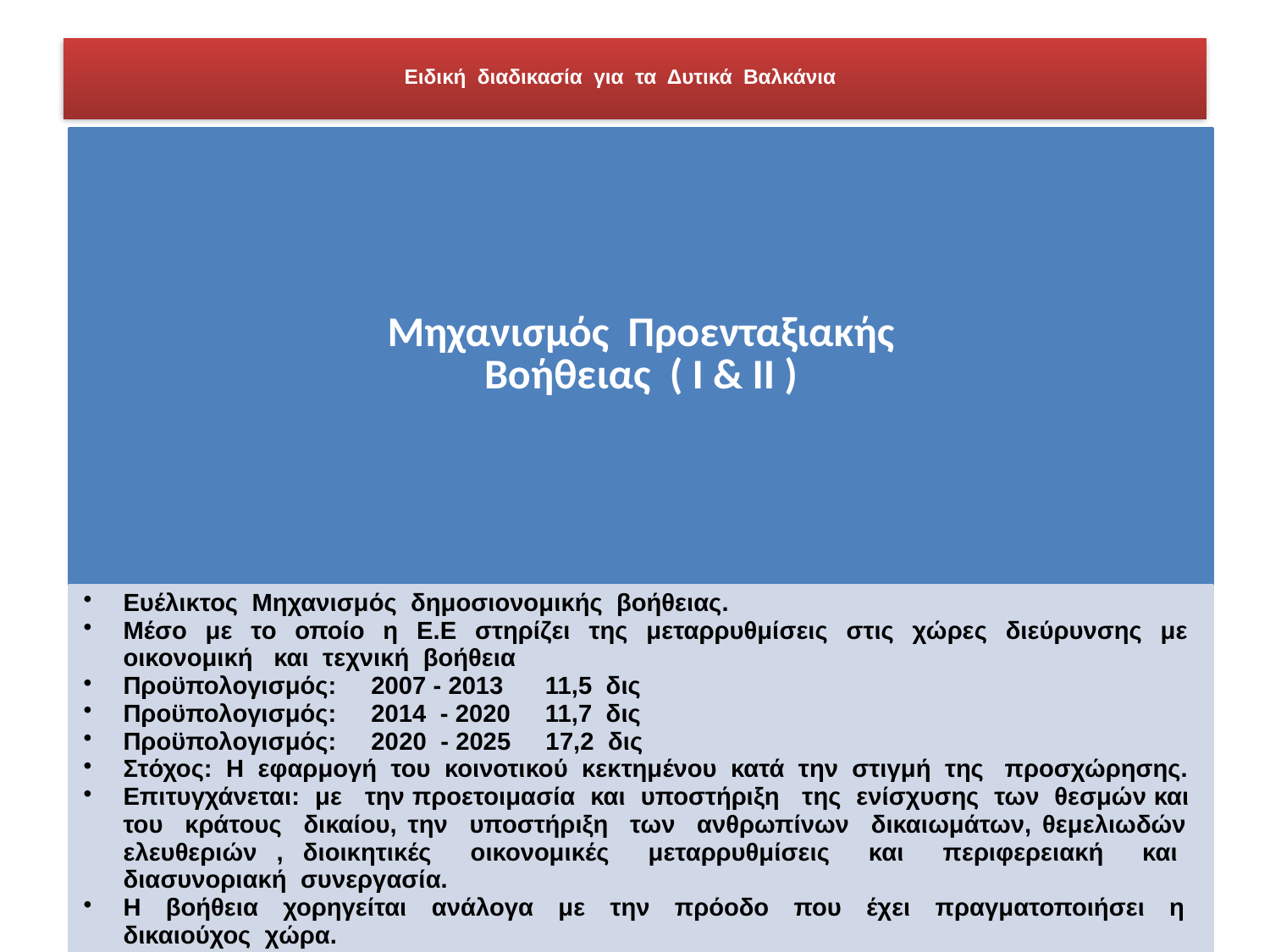

# Ειδική  διαδικασία  για  τα  Δυτικά  Βαλκάνια
Μηχανισμός  Προενταξιακής
Βοήθειας  ( Ι & ΙΙ )
Ευέλικτος  Μηχανισμός  δημοσιονομικής  βοήθειας.
Μέσο  με  το  οποίο  η  Ε.Ε  στηρίζει  της  μεταρρυθμίσεις  στις  χώρες  διεύρυνσης  με  οικονομική   και  τεχνική  βοήθεια
Προϋπολογισμός:     2007 - 2013      11,5  δις
Στόχος:  Η  εφαρμογή  του  κοινοτικού  κεκτημένου  κατά  την  στιγμή  της   προσχώρησης.
Προϋπολογισμός:     2014  - 2020     11,7  δις
Επιτυγχάνεται:  με   την προετοιμασία  και  υποστήριξη   της  ενίσχυσης  των  θεσμών και  του  κράτους  δικαίου, την  υποστήριξη  των  ανθρωπίνων  δικαιωμάτων, θεμελιωδών  ελευθεριών , διοικητικές  οικονομικές  μεταρρυθμίσεις  και  περιφερειακή  και  διασυνοριακή  συνεργασία.
Προϋπολογισμός:     2020  - 2025     17,2  δις
12